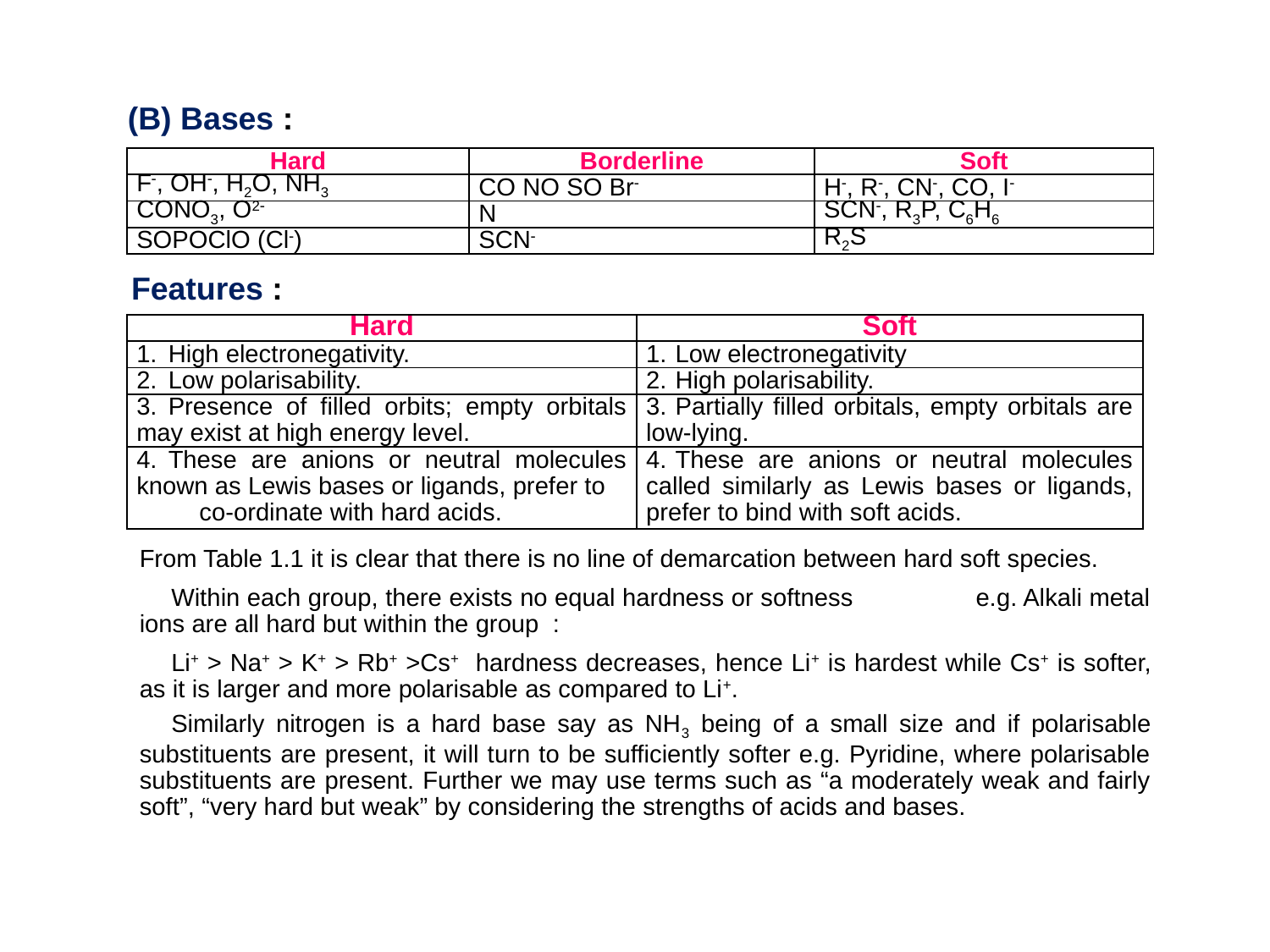

(B) Bases :
| Hard | Borderline | Soft |
| --- | --- | --- |
| F−, OH−, H2O, NH3 | CO NO SO Br− | H−, R−, CN−, CO, I− |
| CONO3, O2− | N | SCN−, R3P, C6H6 |
| SOPOClO (Cl−) | SCN− | R2S |
Features :
| Hard | Soft |
| --- | --- |
| 1. High electronegativity. | 1. Low electronegativity |
| 2. Low polarisability. | 2. High polarisability. |
| 3. Presence of filled orbits; empty orbitals may exist at high energy level. | 3. Partially filled orbitals, empty orbitals are low-lying. |
| 4. These are anions or neutral molecules known as Lewis bases or ligands, prefer to co-ordinate with hard acids. | 4. These are anions or neutral molecules called similarly as Lewis bases or ligands, prefer to bind with soft acids. |
From Table 1.1 it is clear that there is no line of demarcation between hard soft species.
	Within each group, there exists no equal hardness or softness                 e.g. Alkali metal ions are all hard but within the group  :
	Li+ > Na+ > K+ > Rb+ >Cs+  hardness decreases, hence Li+ is hardest while Cs+ is softer, as it is larger and more polarisable as compared to Li+.
	Similarly nitrogen is a hard base say as NH3 being of a small size and if polarisable substituents are present, it will turn to be sufficiently softer e.g. Pyridine, where polarisable substituents are present. Further we may use terms such as “a moderately weak and fairly soft”, “very hard but weak” by considering the strengths of acids and bases.